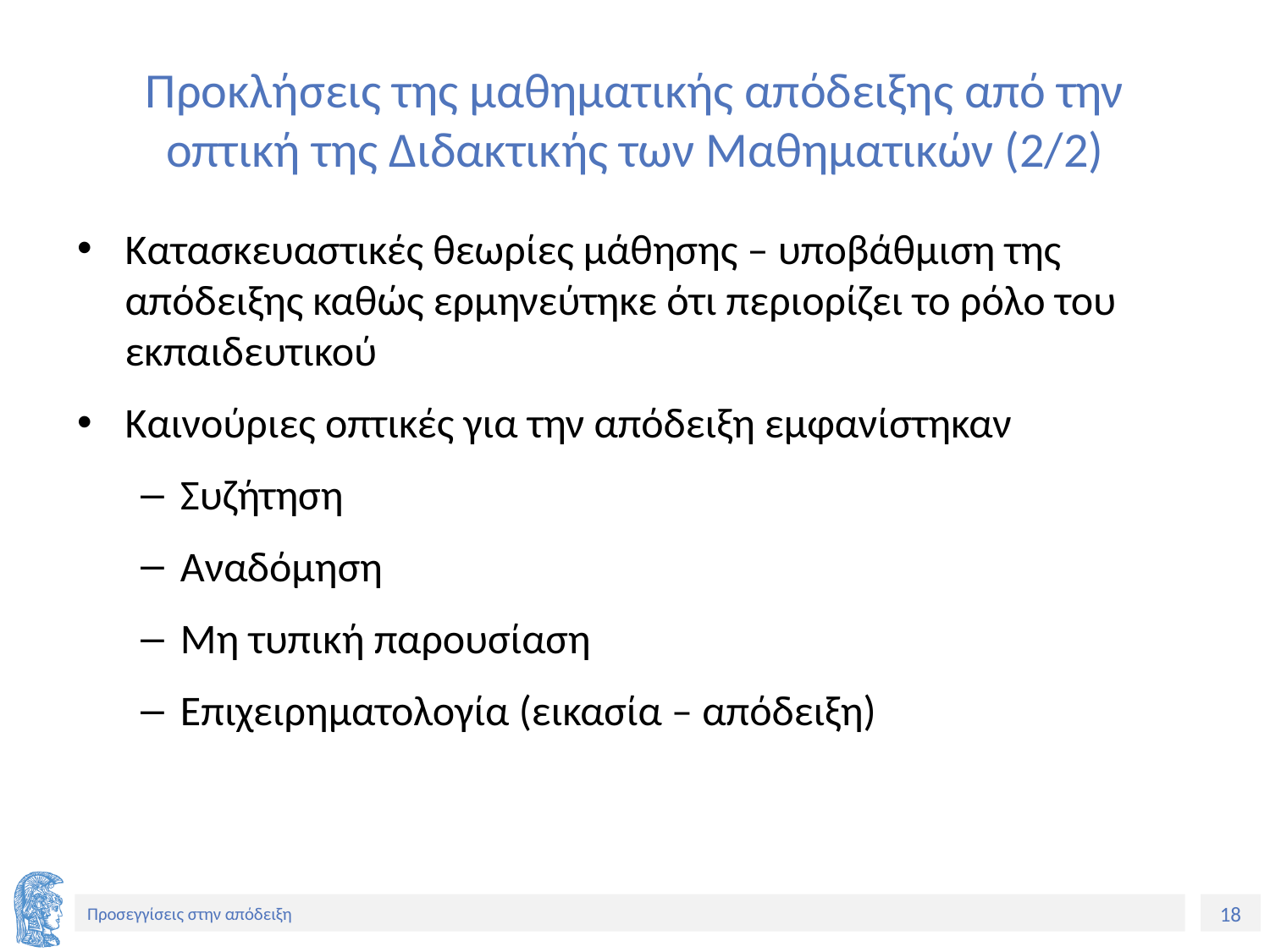

# Προκλήσεις της μαθηματικής απόδειξης από την οπτική της Διδακτικής των Μαθηματικών (2/2)
Κατασκευαστικές θεωρίες μάθησης – υποβάθμιση της απόδειξης καθώς ερμηνεύτηκε ότι περιορίζει το ρόλο του εκπαιδευτικού
Καινούριες οπτικές για την απόδειξη εμφανίστηκαν
Συζήτηση
Αναδόμηση
Μη τυπική παρουσίαση
Επιχειρηματολογία (εικασία – απόδειξη)